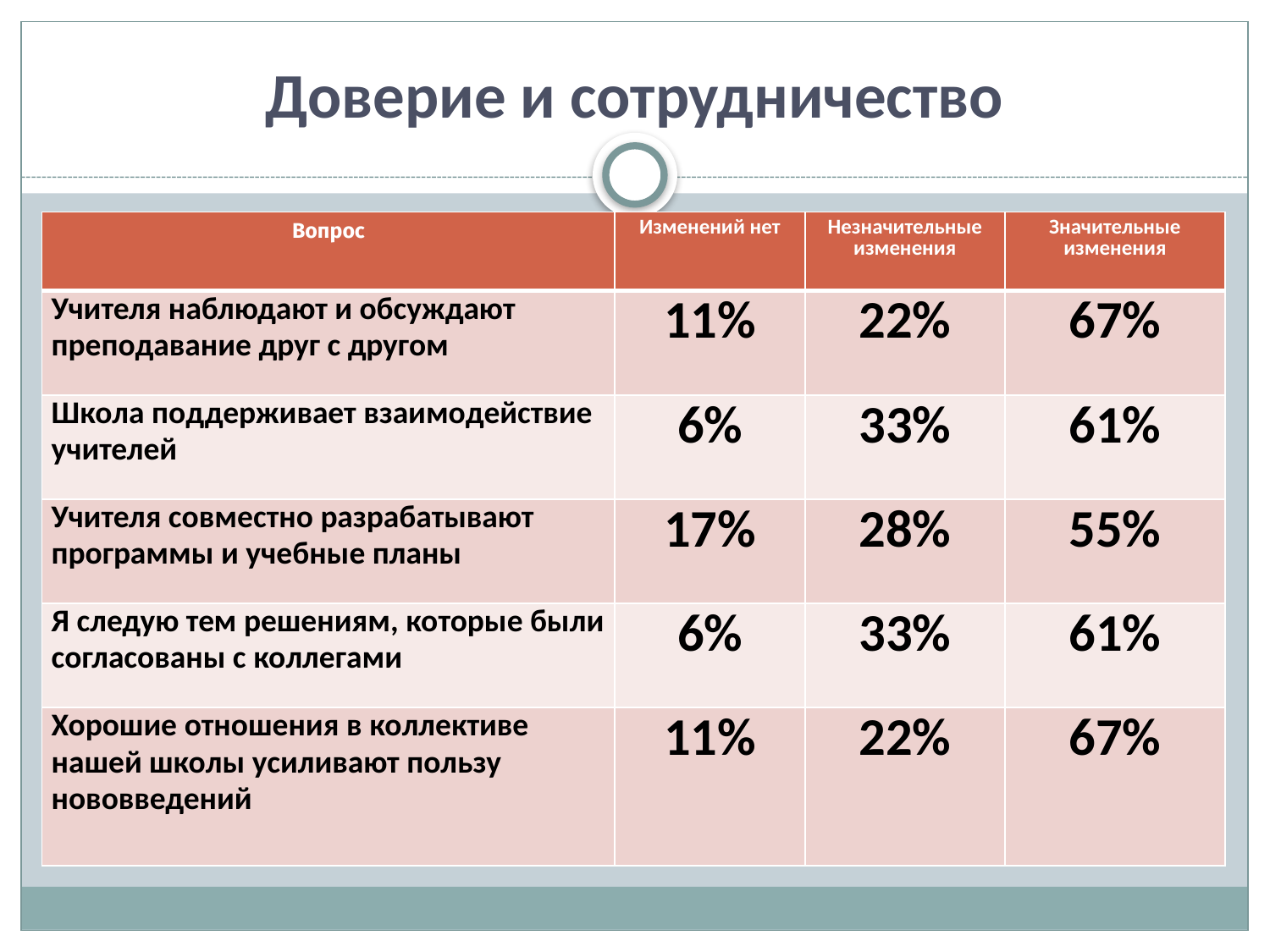

# Доверие и сотрудничество
| Вопрос | Изменений нет | Незначительные изменения | Значительные изменения |
| --- | --- | --- | --- |
| Учителя наблюдают и обсуждают преподавание друг с другом | 11% | 22% | 67% |
| Школа поддерживает взаимодействие учителей | 6% | 33% | 61% |
| Учителя совместно разрабатывают программы и учебные планы | 17% | 28% | 55% |
| Я следую тем решениям, которые были согласованы с коллегами | 6% | 33% | 61% |
| Хорошие отношения в коллективе нашей школы усиливают пользу нововведений | 11% | 22% | 67% |